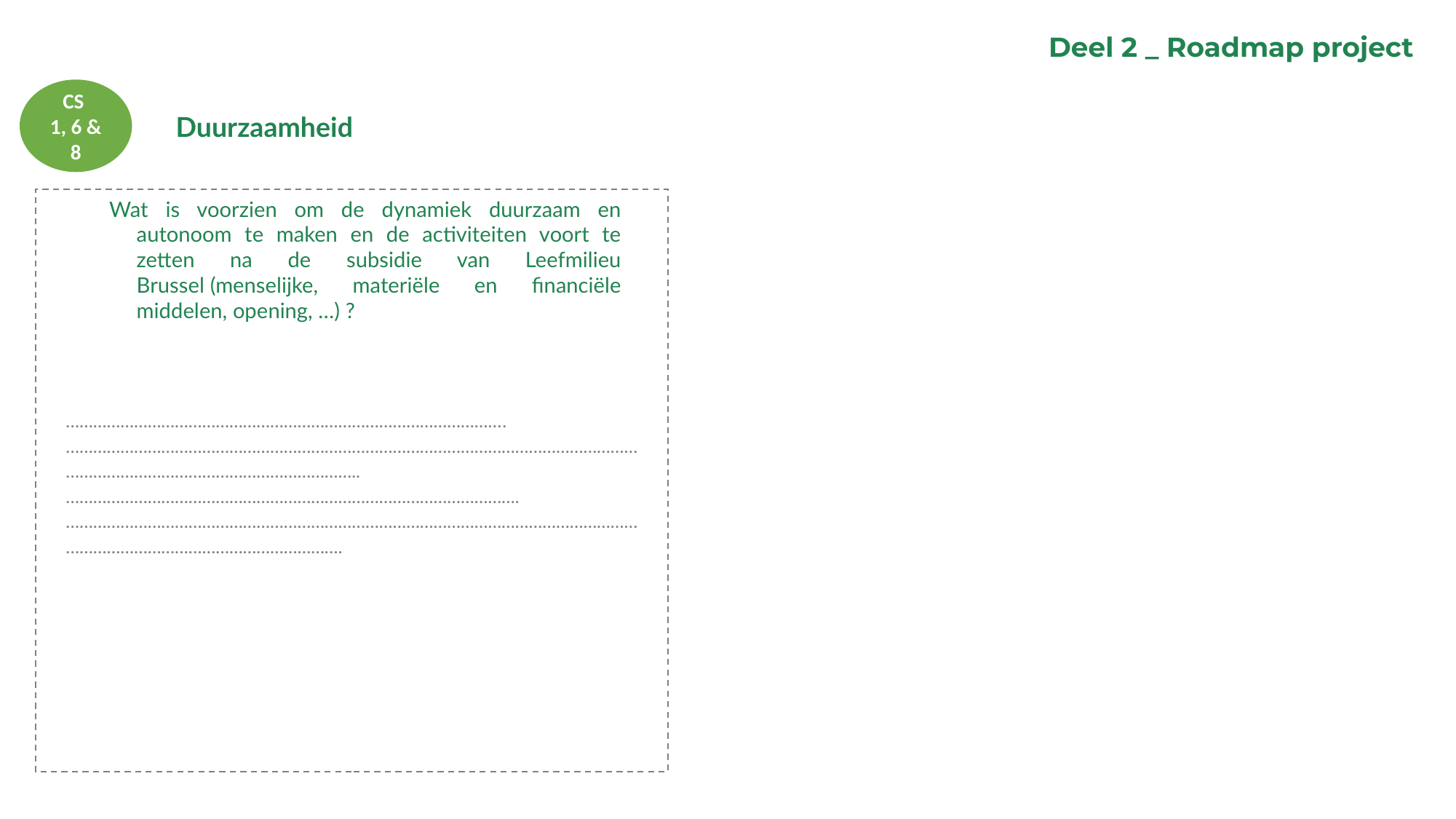

Deel 2 _ Roadmap project

Nom du quartier Durable
CS
1, 6 & 8
Duurzaamheid

Wat is voorzien om de dynamiek duurzaam en autonoom te maken en de activiteiten voort te zetten na de subsidie van Leefmilieu Brussel (menselijke, materiële en financiële middelen, opening, …) ?

…………………………………………………………………………………….………………………………………………………………………………………………………………………………………………………………………..……………………………………………………………………………………….…………………………………………………………………………………………………………………………………………………………………….